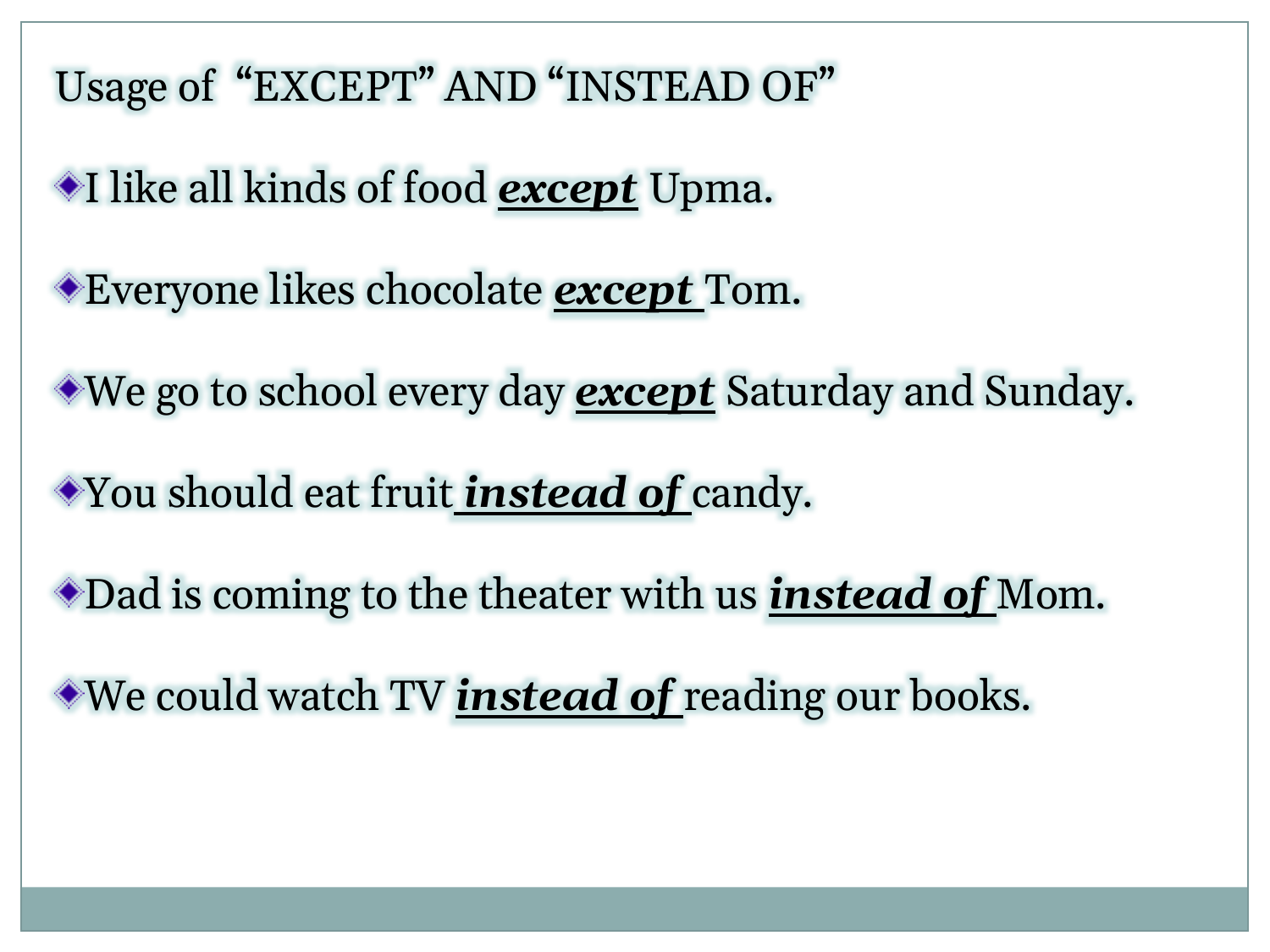

Usage of  “EXCEPT” AND “INSTEAD OF”

I like all kinds of food except Upma.

Everyone likes chocolate except Tom.

We go to school every day except Saturday and Sunday.

You should eat fruit instead of candy.

Dad is coming to the theater with us instead of Mom.

We could watch TV instead of reading our books.